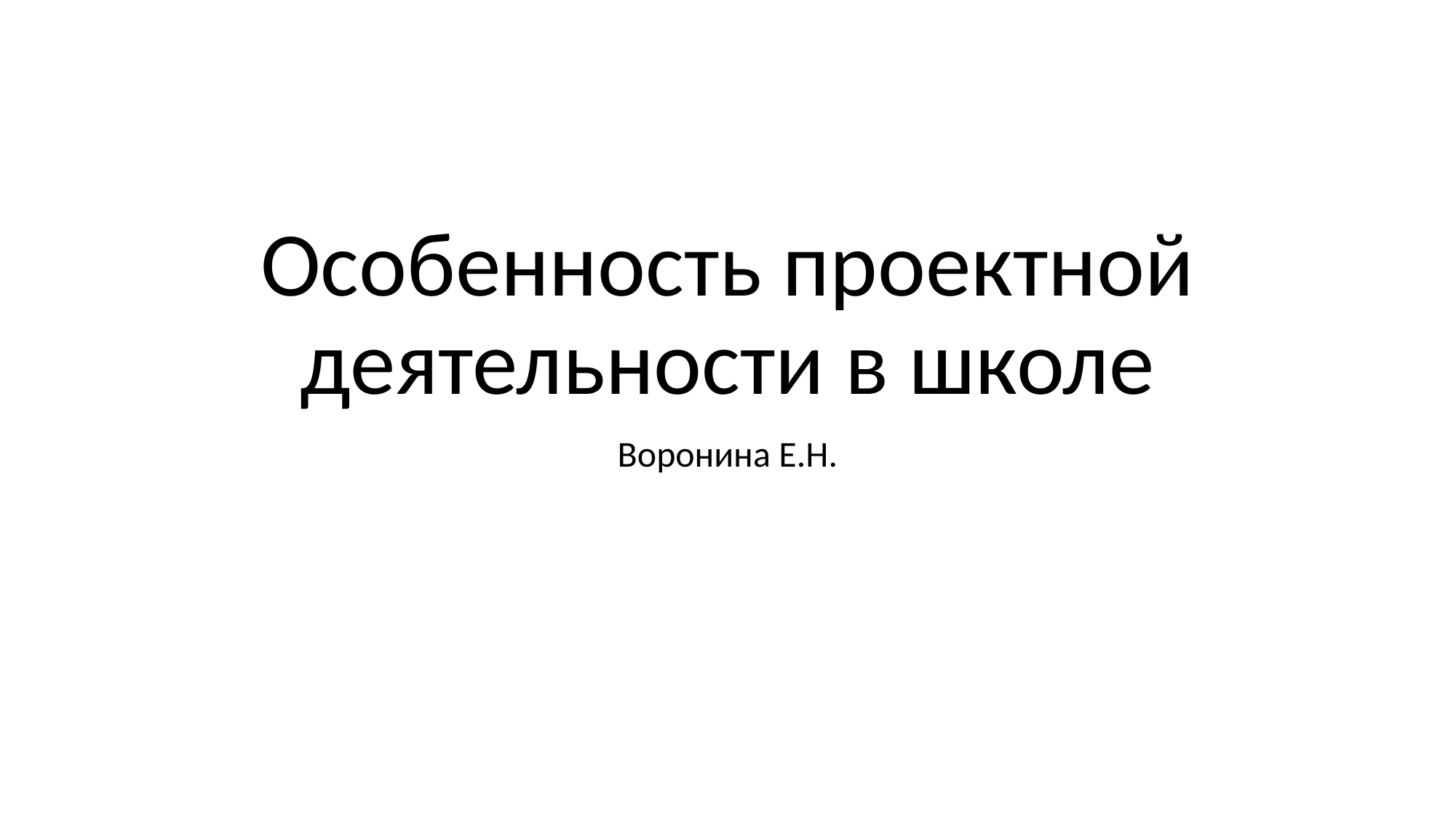

# Особенность проектной деятельности в школе
Воронина Е.Н.